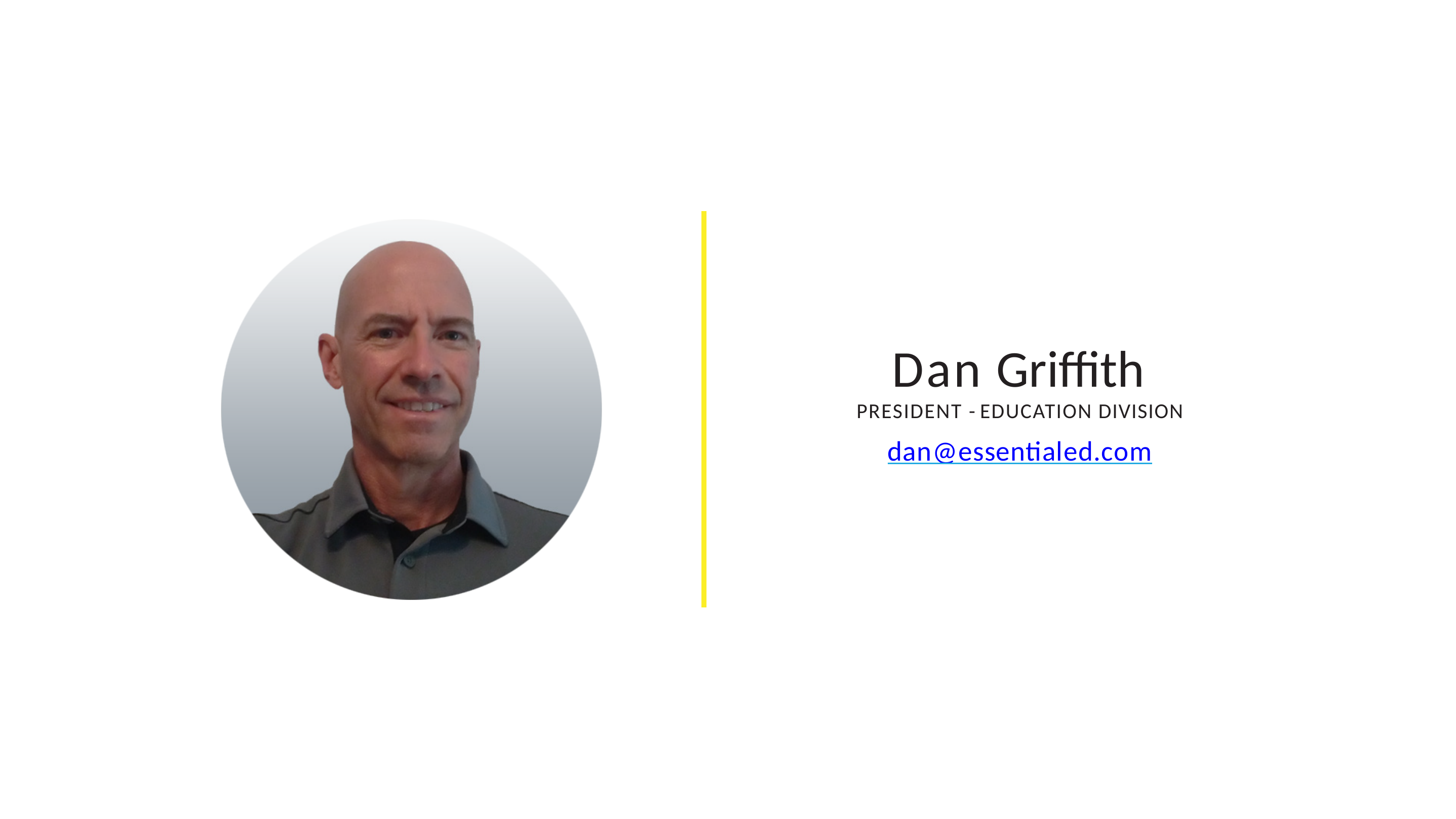

# Dan Griffith
PRESIDENT - EDUCATION DIVISION
dan@essentialed.com